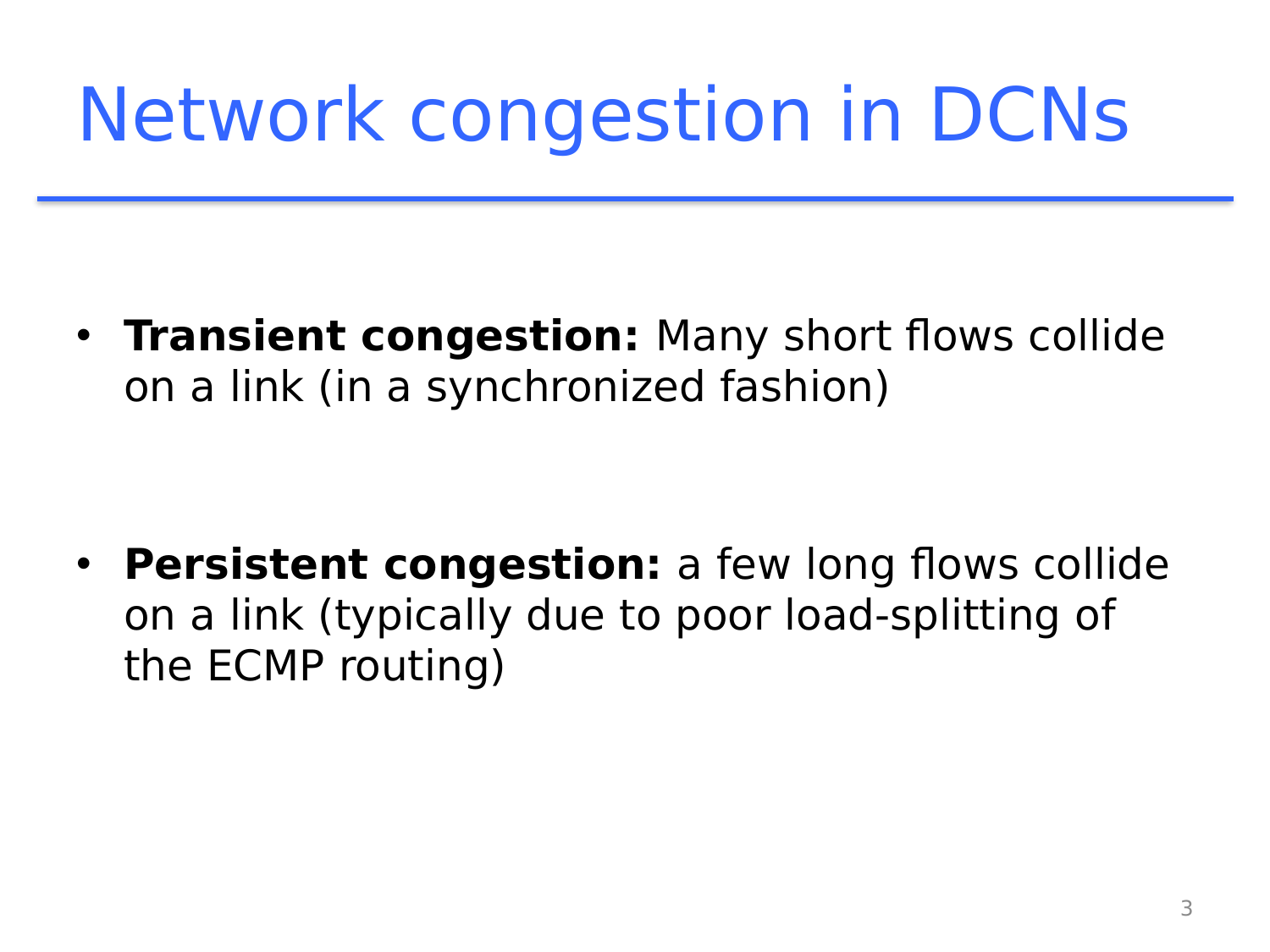

# Network congestion in DCNs

Transient congestion: Many short flows collide on a link (in a synchronized fashion)

Persistent congestion: a few long flows collide on a link (typically due to poor load-splitting of the ECMP routing)

3